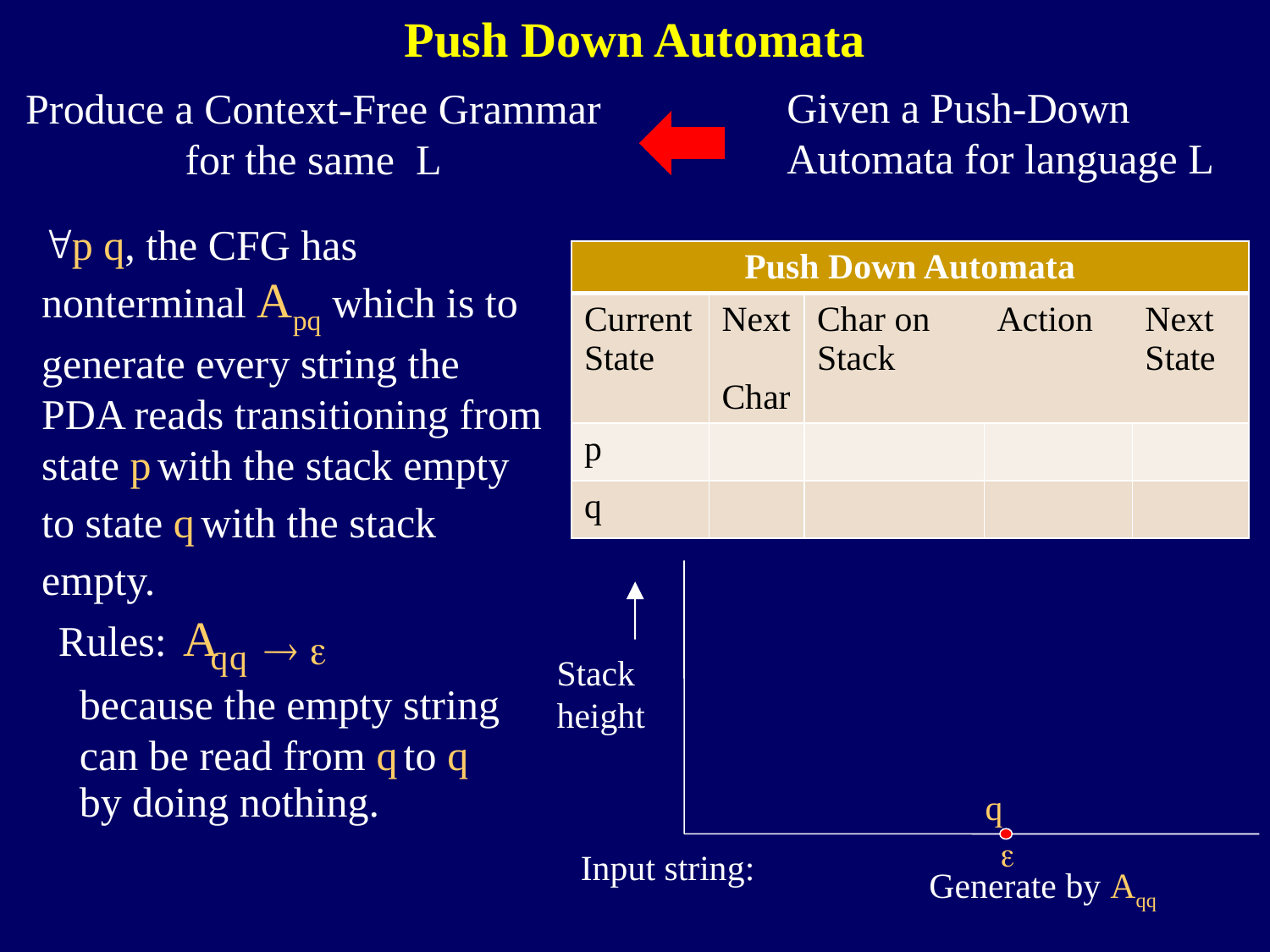

Push Down Automata
Given a Push-Down
Automata for language L
Produce a Context-Free Grammar
for the same  L

∀p q, the CFG has nonterminal Apq which is to generate every string the PDA reads transitioning from state p with the stack empty to state q with the stack empty.
| Push Down Automata |  |  |  |  |
| --- | --- | --- | --- | --- |
| Current State | Next Char | Char on Stack | Action | Next State |
| p |  |  |  |  |
| q |  |  |  |  |

            → ε

A
q
q
Rules:
Stack
height
because the empty string can be read from q to q
by doing nothing.
q
 ε

Input string:
Generate by Aqq